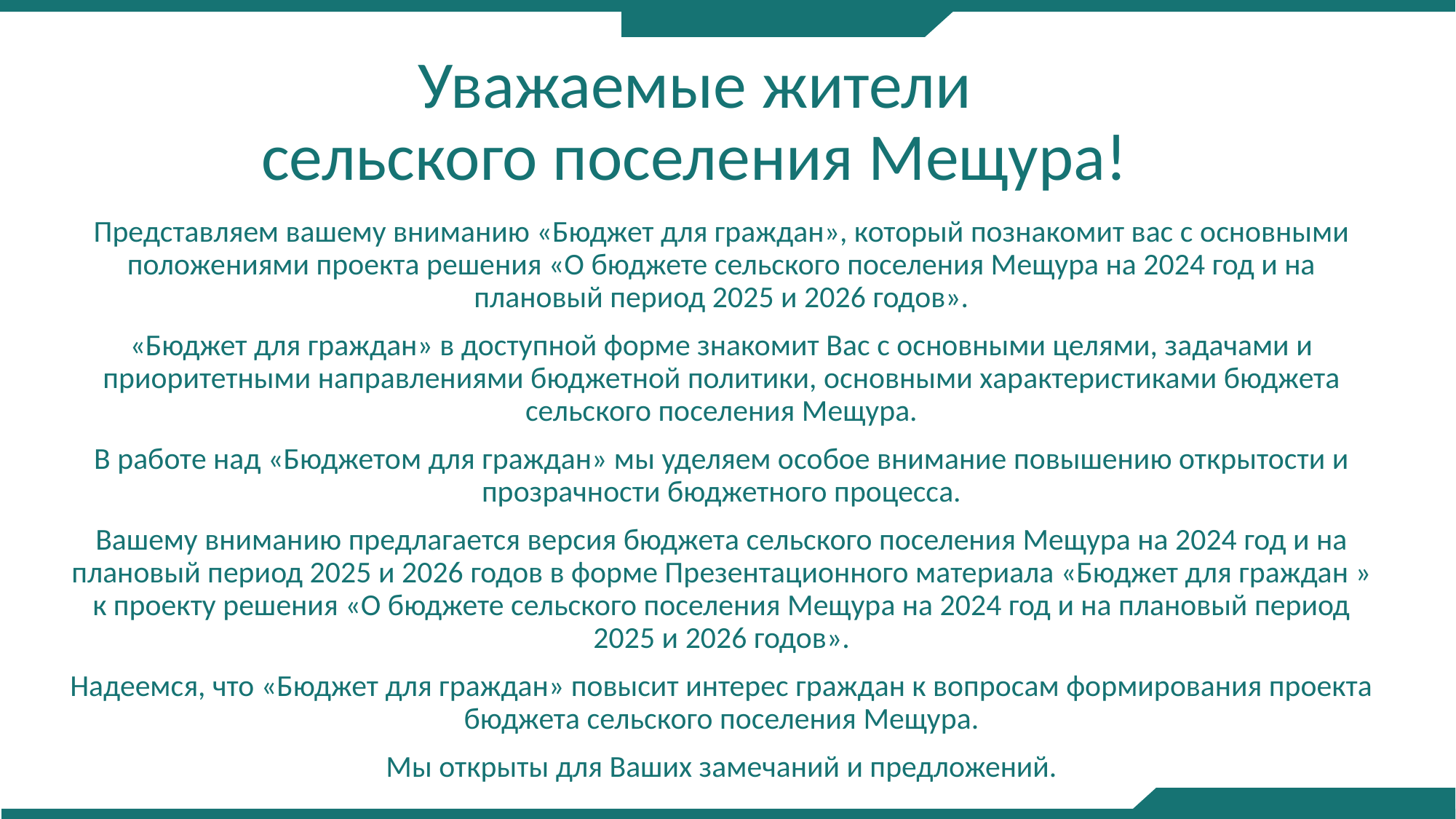

# Уважаемые жители сельского поселения Мещура!
Представляем вашему вниманию «Бюджет для граждан», который познакомит вас с основными положениями проекта решения «О бюджете сельского поселения Мещура на 2024 год и на плановый период 2025 и 2026 годов».
«Бюджет для граждан» в доступной форме знакомит Вас с основными целями, задачами и приоритетными направлениями бюджетной политики, основными характеристиками бюджета сельского поселения Мещура.
В работе над «Бюджетом для граждан» мы уделяем особое внимание повышению открытости и прозрачности бюджетного процесса.
Вашему вниманию предлагается версия бюджета сельского поселения Мещура на 2024 год и на плановый период 2025 и 2026 годов в форме Презентационного материала «Бюджет для граждан » к проекту решения «О бюджете сельского поселения Мещура на 2024 год и на плановый период 2025 и 2026 годов».
Надеемся, что «Бюджет для граждан» повысит интерес граждан к вопросам формирования проекта бюджета сельского поселения Мещура.
Мы открыты для Ваших замечаний и предложений.